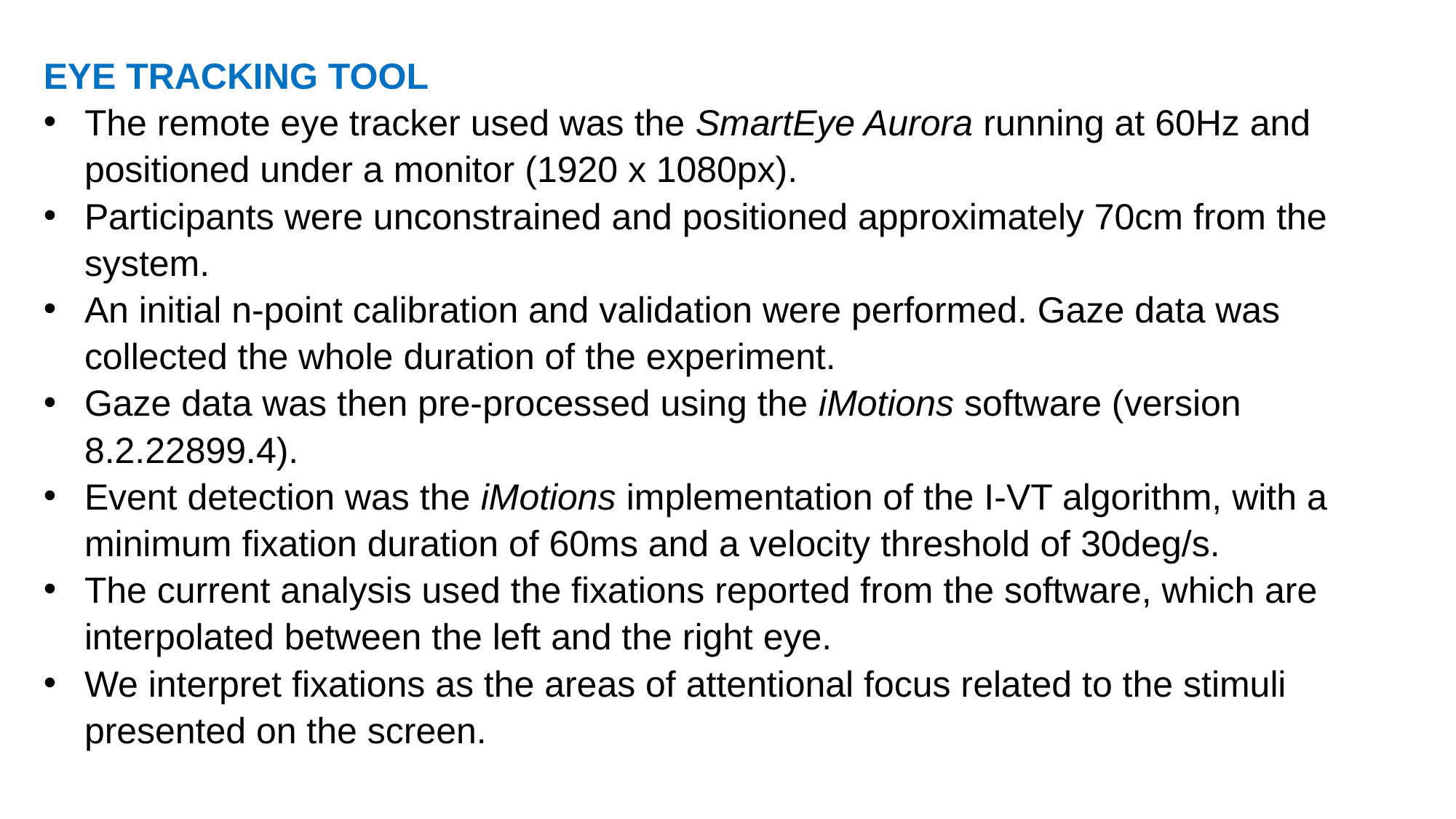

EYE TRACKING TOOL
The remote eye tracker used was the SmartEye Aurora running at 60Hz and positioned under a monitor (1920 x 1080px).
Participants were unconstrained and positioned approximately 70cm from the system.
An initial n-point calibration and validation were performed. Gaze data was collected the whole duration of the experiment.
Gaze data was then pre-processed using the iMotions software (version 8.2.22899.4).
Event detection was the iMotions implementation of the I-VT algorithm, with a minimum fixation duration of 60ms and a velocity threshold of 30deg/s.
The current analysis used the fixations reported from the software, which are interpolated between the left and the right eye.
We interpret fixations as the areas of attentional focus related to the stimuli presented on the screen.